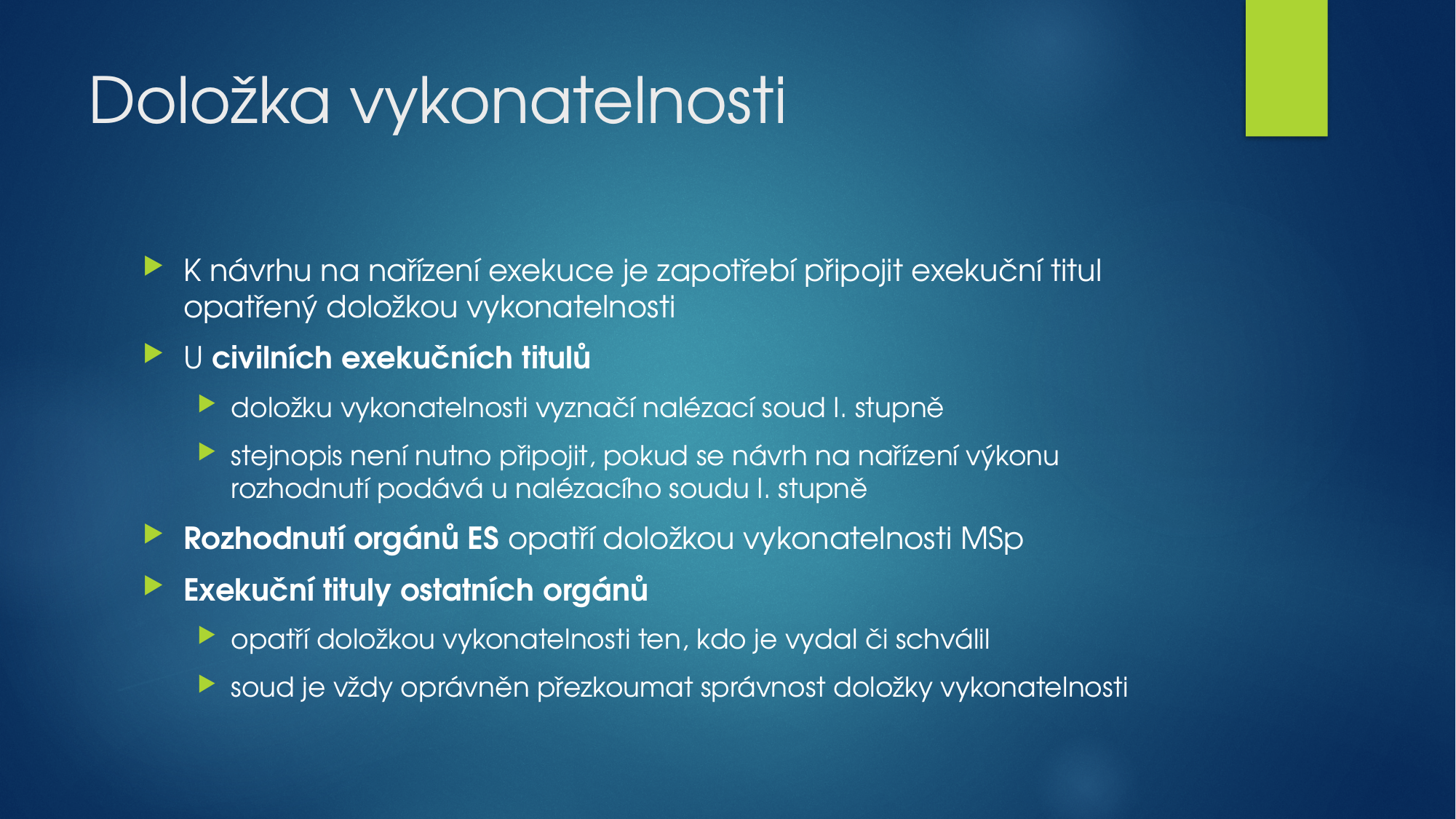

# Doložka vykonatelnosti
K návrhu na nařízení exekuce je zapotřebí připojit exekuční titul opatřený doložkou vykonatelnosti
U civilních exekučních titulů
doložku vykonatelnosti vyznačí nalézací soud I. stupně
stejnopis není nutno připojit, pokud se návrh na nařízení výkonu rozhodnutí podává u nalézacího soudu I. stupně
Rozhodnutí orgánů ES opatří doložkou vykonatelnosti MSp
Exekuční tituly ostatních orgánů
opatří doložkou vykonatelnosti ten, kdo je vydal či schválil
soud je vždy oprávněn přezkoumat správnost doložky vykonatelnosti